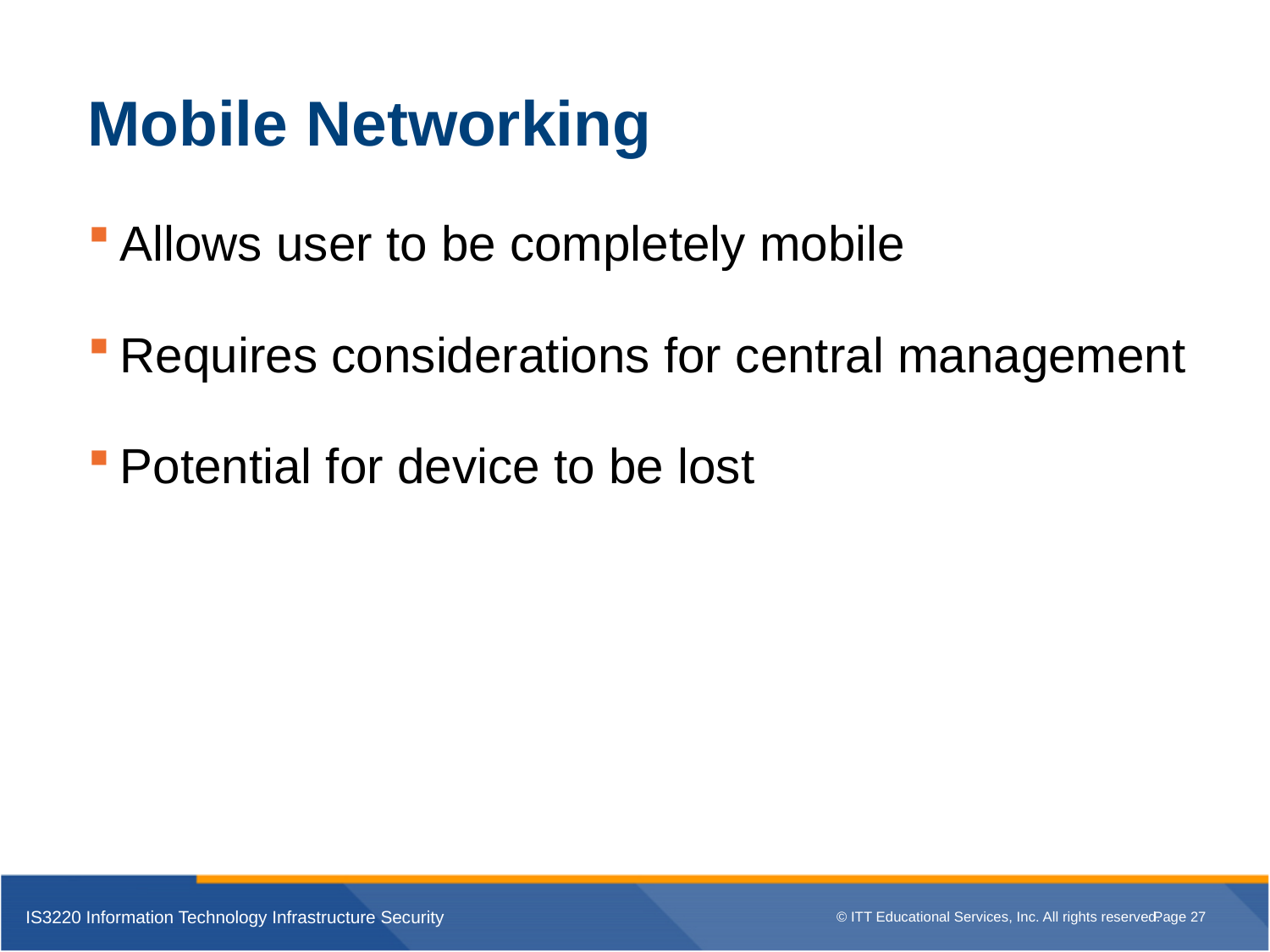

Mobile Networking
Allows user to be completely mobile
Requires considerations for central management
Potential for device to be lost